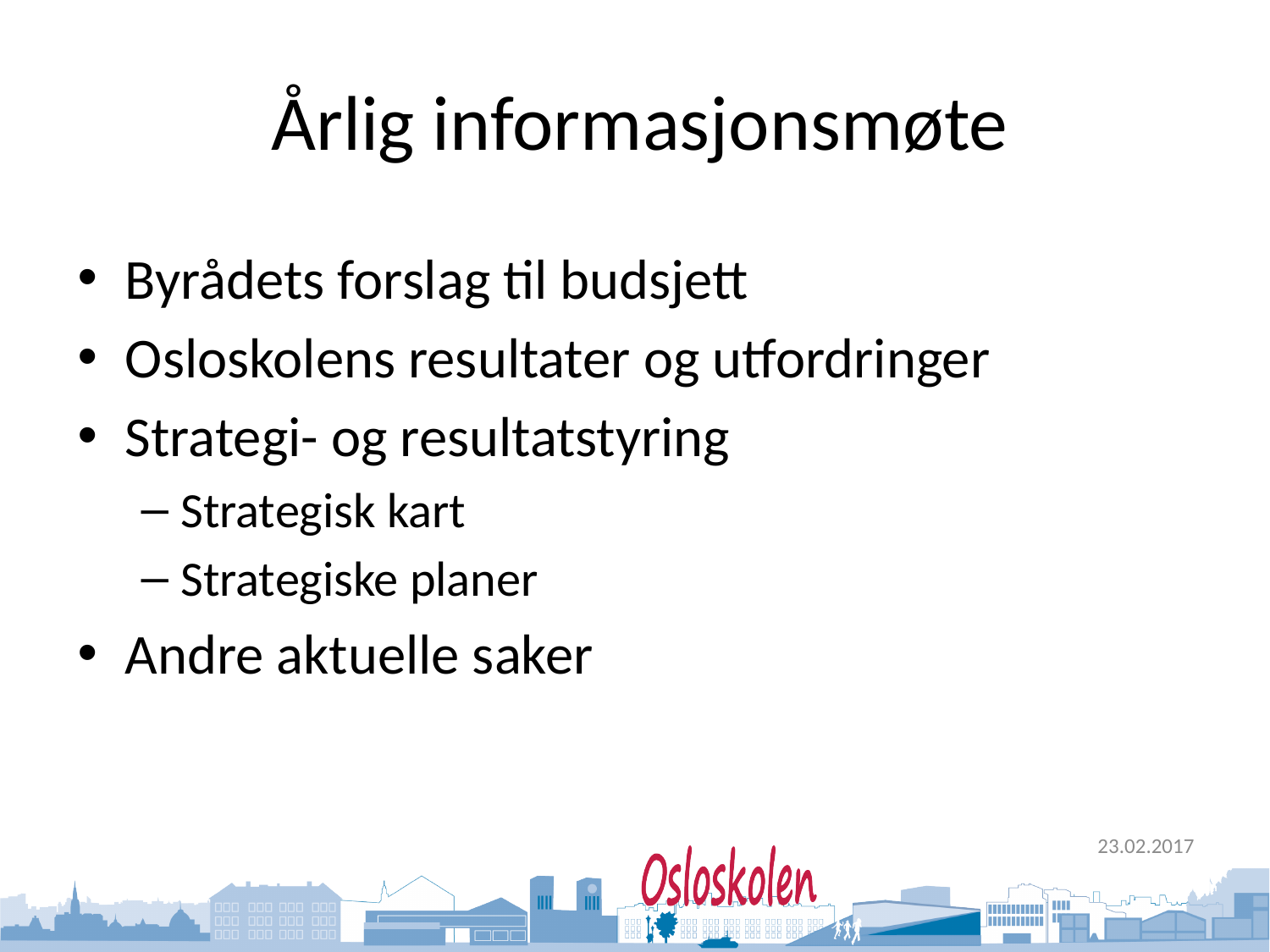

# Årlig informasjonsmøte
Byrådets forslag til budsjett
Osloskolens resultater og utfordringer
Strategi- og resultatstyring
Strategisk kart
Strategiske planer
Andre aktuelle saker